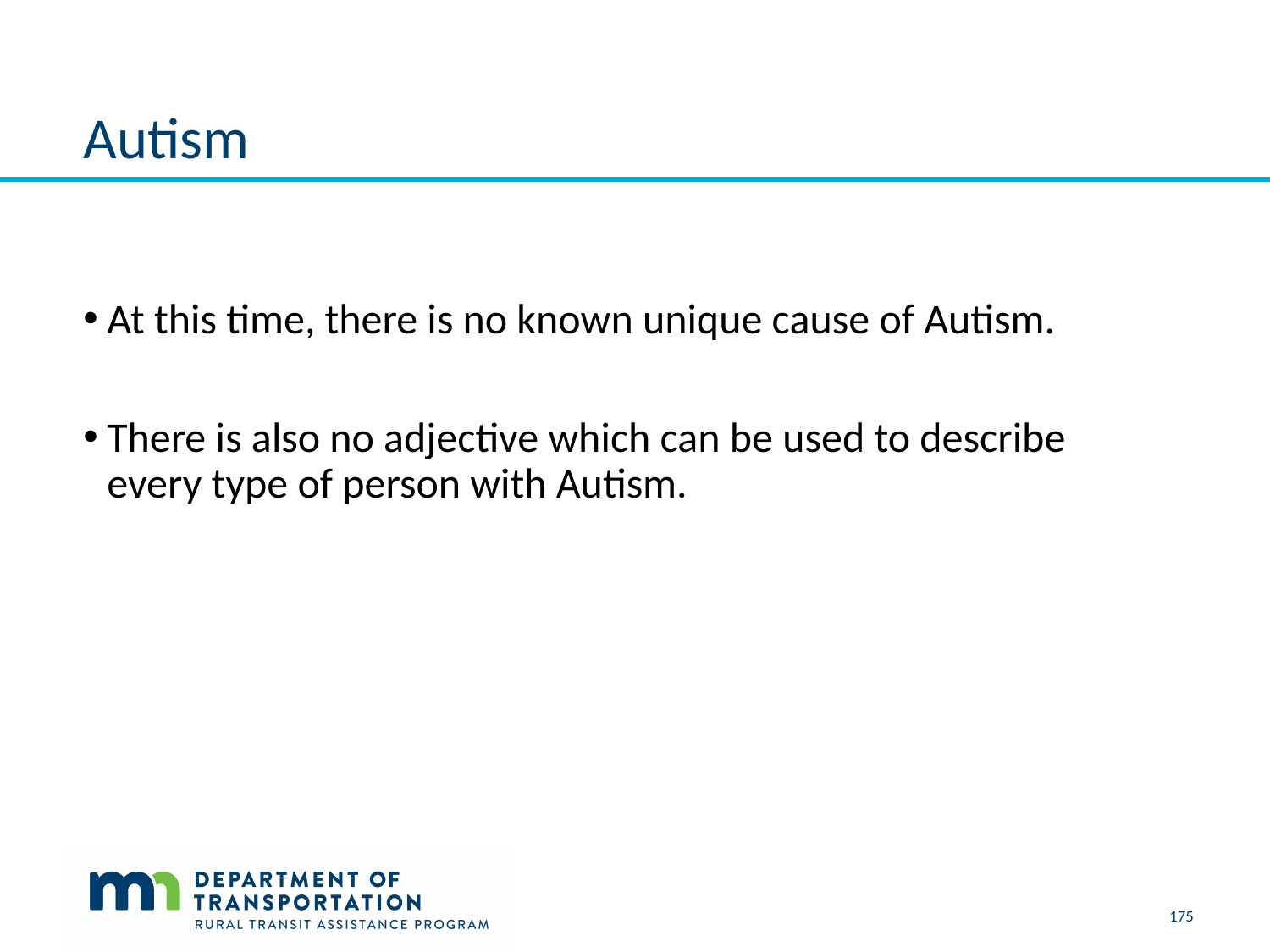

# Autism

At this time, there is no known unique cause of Autism.

There is also no adjective which can be used to describe every type of person with Autism.

175